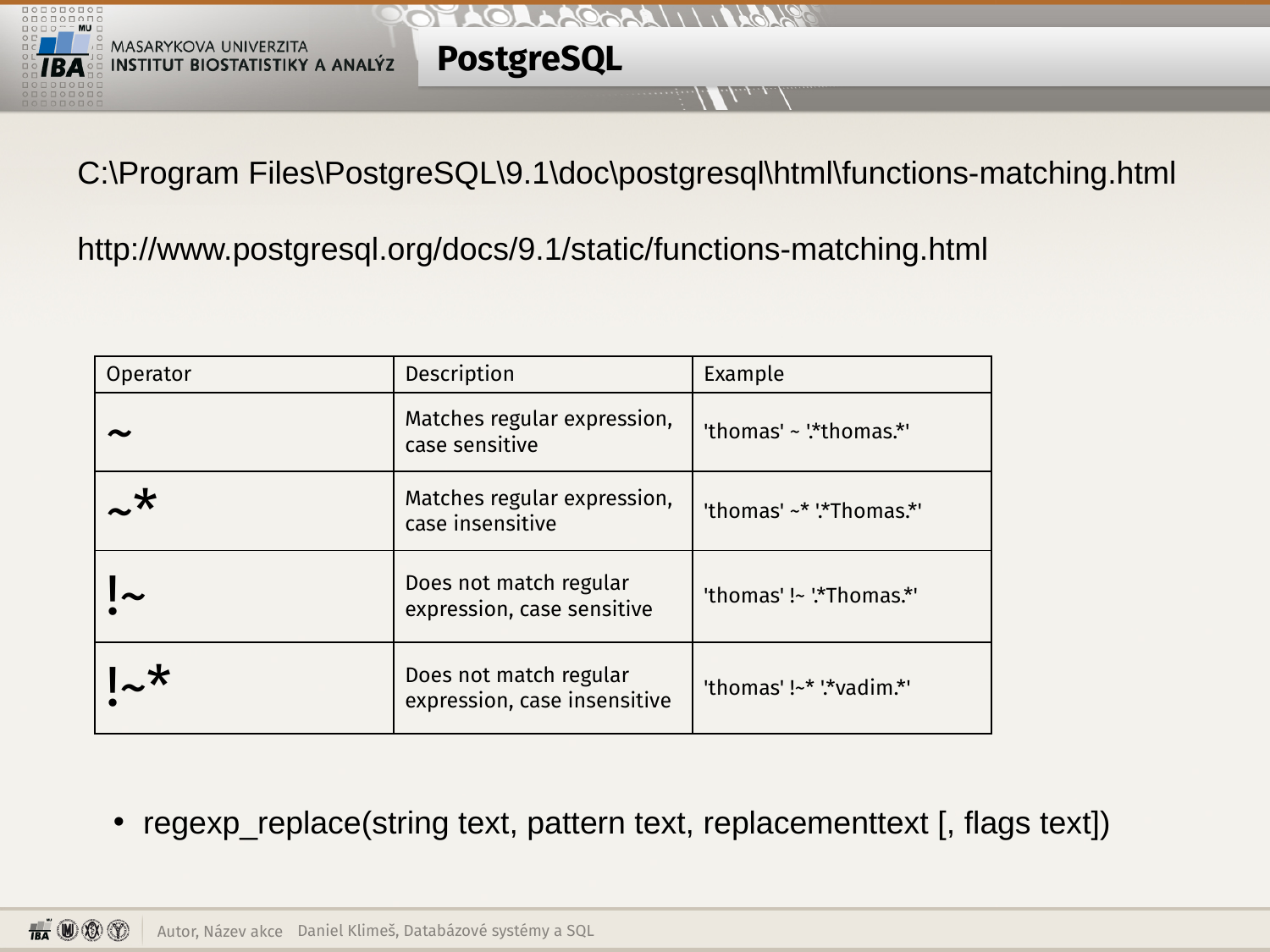

# PostgreSQL
C:\Program Files\PostgreSQL\9.1\doc\postgresql\html\functions-matching.html

http://www.postgresql.org/docs/9.1/static/functions-matching.html
| Operator | Description | Example |
| --- | --- | --- |
| ~ | Matches regular expression, case sensitive | 'thomas' ~ '.\*thomas.\*' |
| ~\* | Matches regular expression, case insensitive | 'thomas' ~\* '.\*Thomas.\*' |
| !~ | Does not match regular expression, case sensitive | 'thomas' !~ '.\*Thomas.\*' |
| !~\* | Does not match regular expression, case insensitive | 'thomas' !~\* '.\*vadim.\*' |
regexp_replace(string text, pattern text, replacementtext [, flags text])
Daniel Klimeš, Databázové systémy a SQL